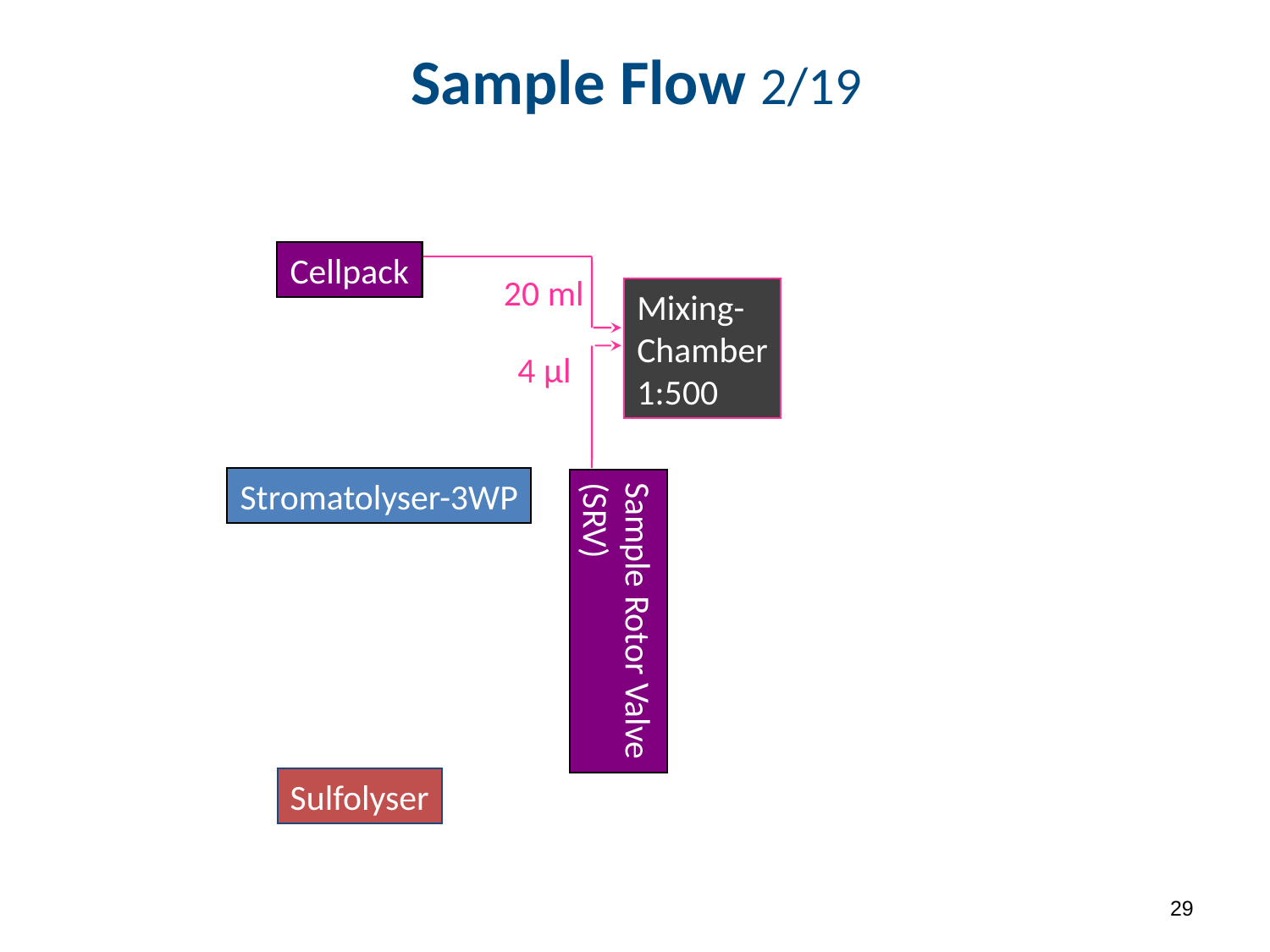

# Sample Flow 2/19
Cellpack

20 ml

4 µl

Mixing-
Chamber
1:500
Stromatolyser-3WP
Sample Rotor Valve
(SRV)
Sulfolyser
29